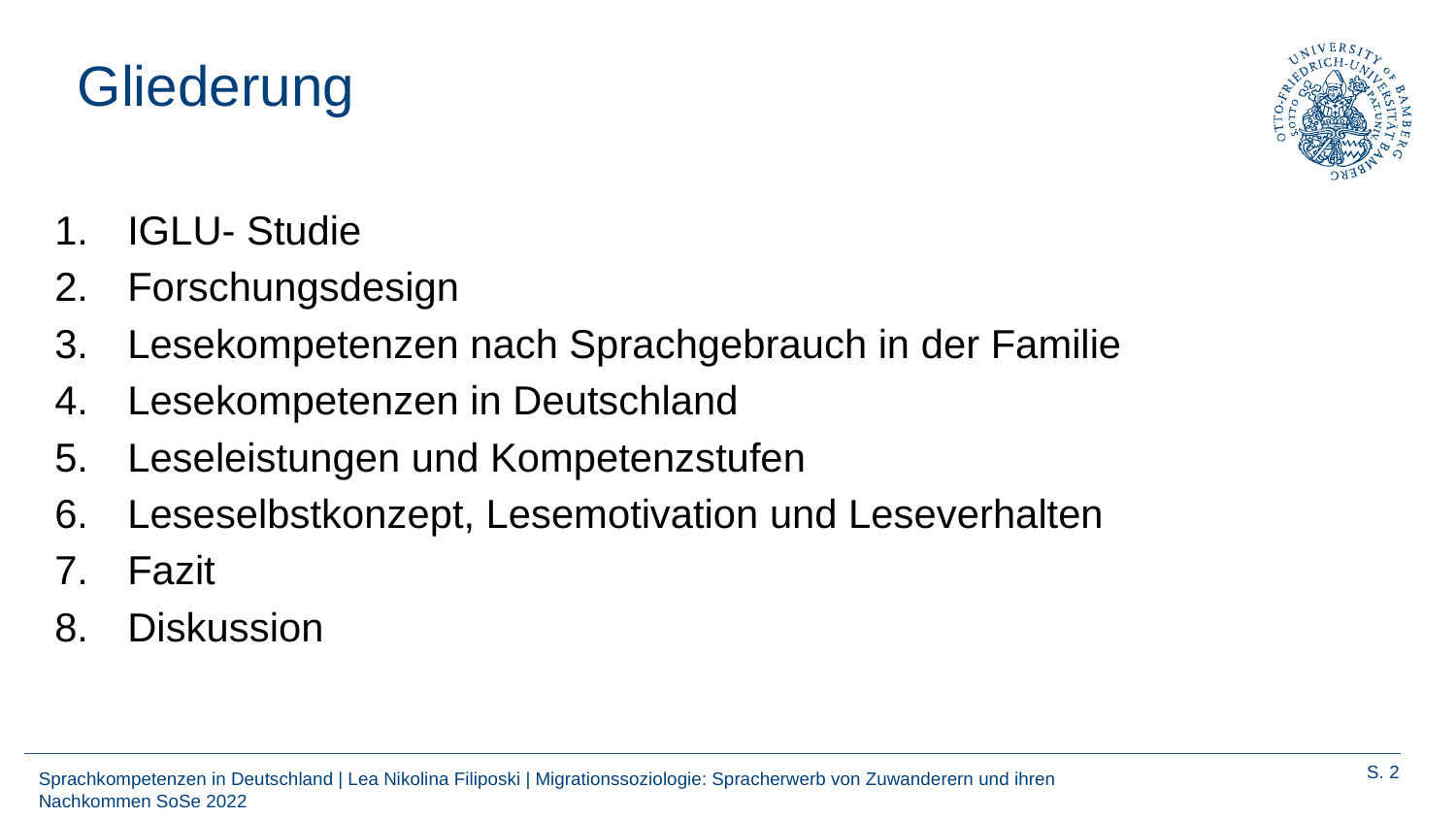

# Gliederung
IGLU- Studie
Forschungsdesign
Lesekompetenzen nach Sprachgebrauch in der Familie
Lesekompetenzen in Deutschland
Leseleistungen und Kompetenzstufen
Leseselbstkonzept, Lesemotivation und Leseverhalten
Fazit
Diskussion